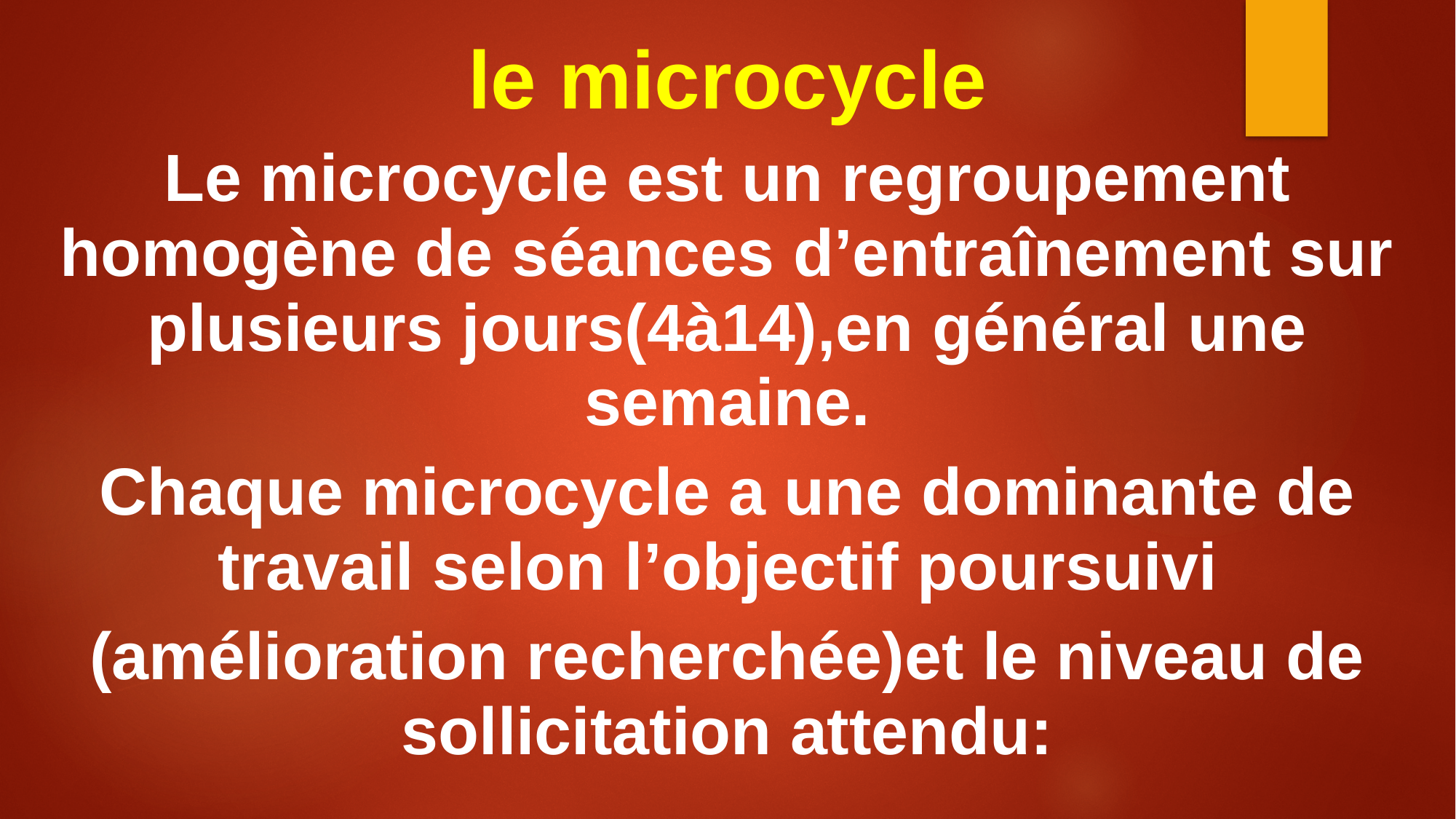

le microcycle
Le microcycle est un regroupement homogène de séances d’entraînement sur plusieurs jours(4à14),en général une semaine.
Chaque microcycle a une dominante de travail selon l’objectif poursuivi
(amélioration recherchée)et le niveau de sollicitation attendu: